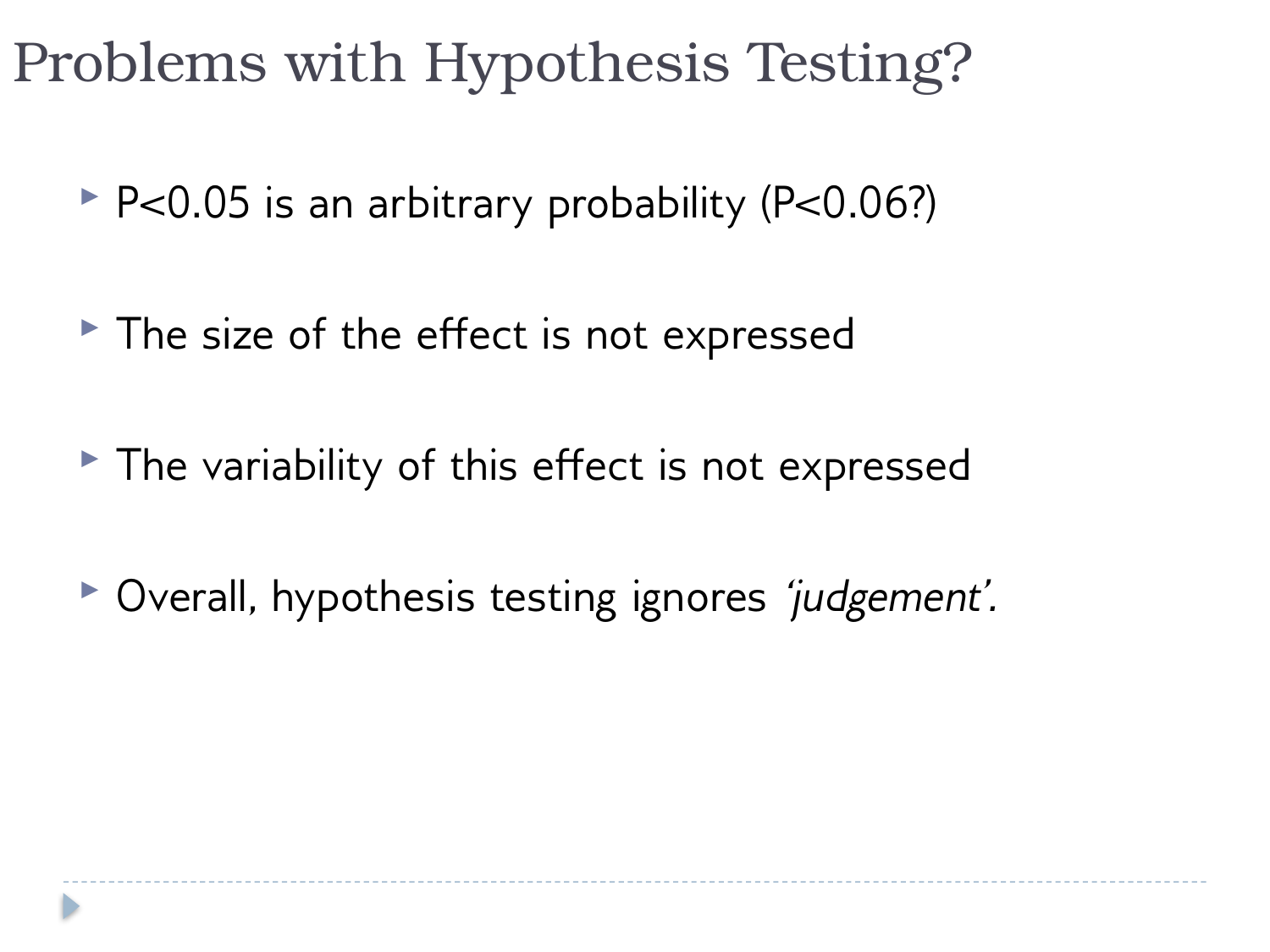

# Problems with Hypothesis Testing?
P<0.05 is an arbitrary probability (P<0.06?)

The size of the effect is not expressed

The variability of this effect is not expressed

Overall, hypothesis testing ignores ‘judgement’.